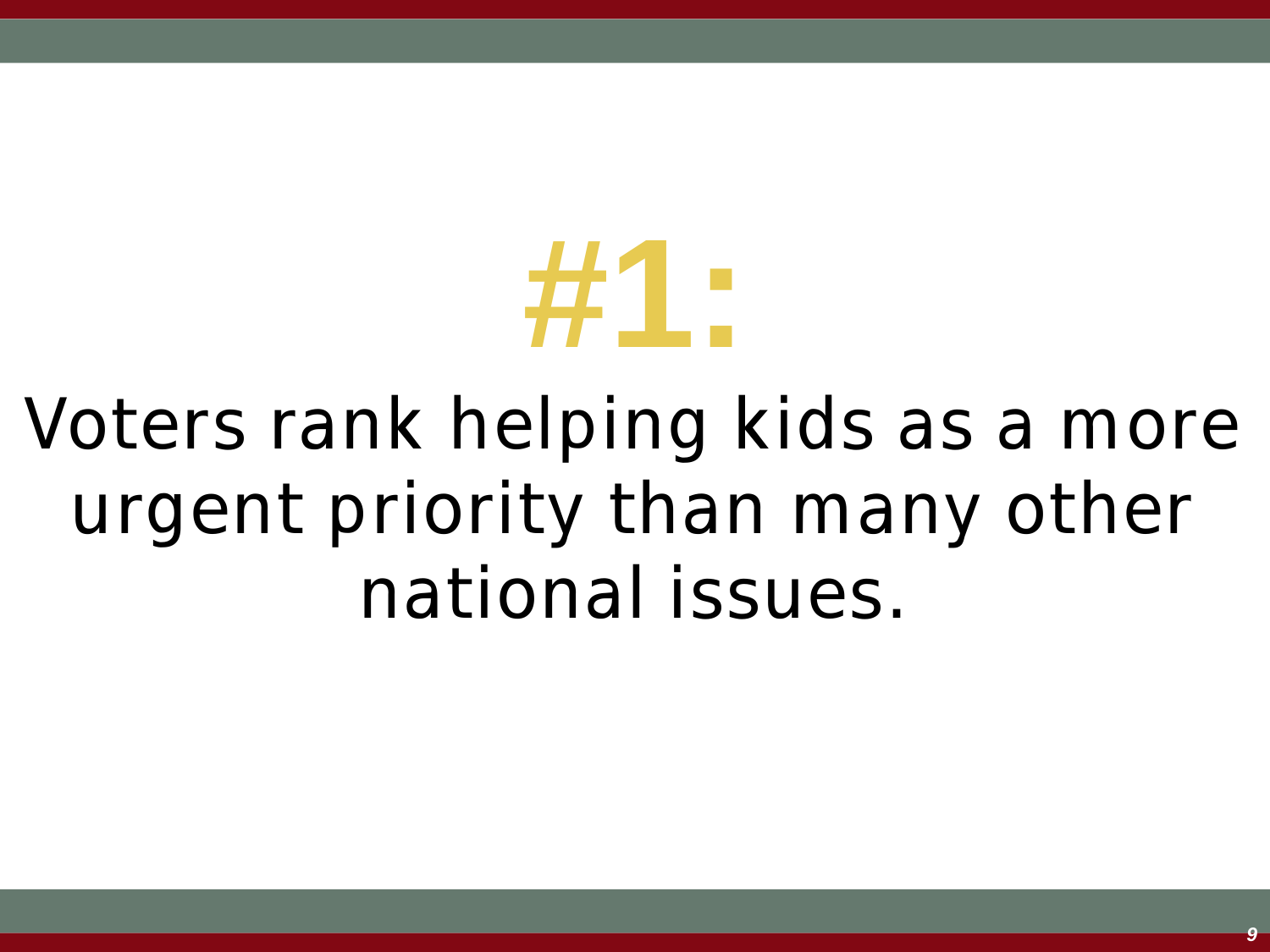

#1:
# Voters rank helping kids as a more urgent priority than many other national issues.